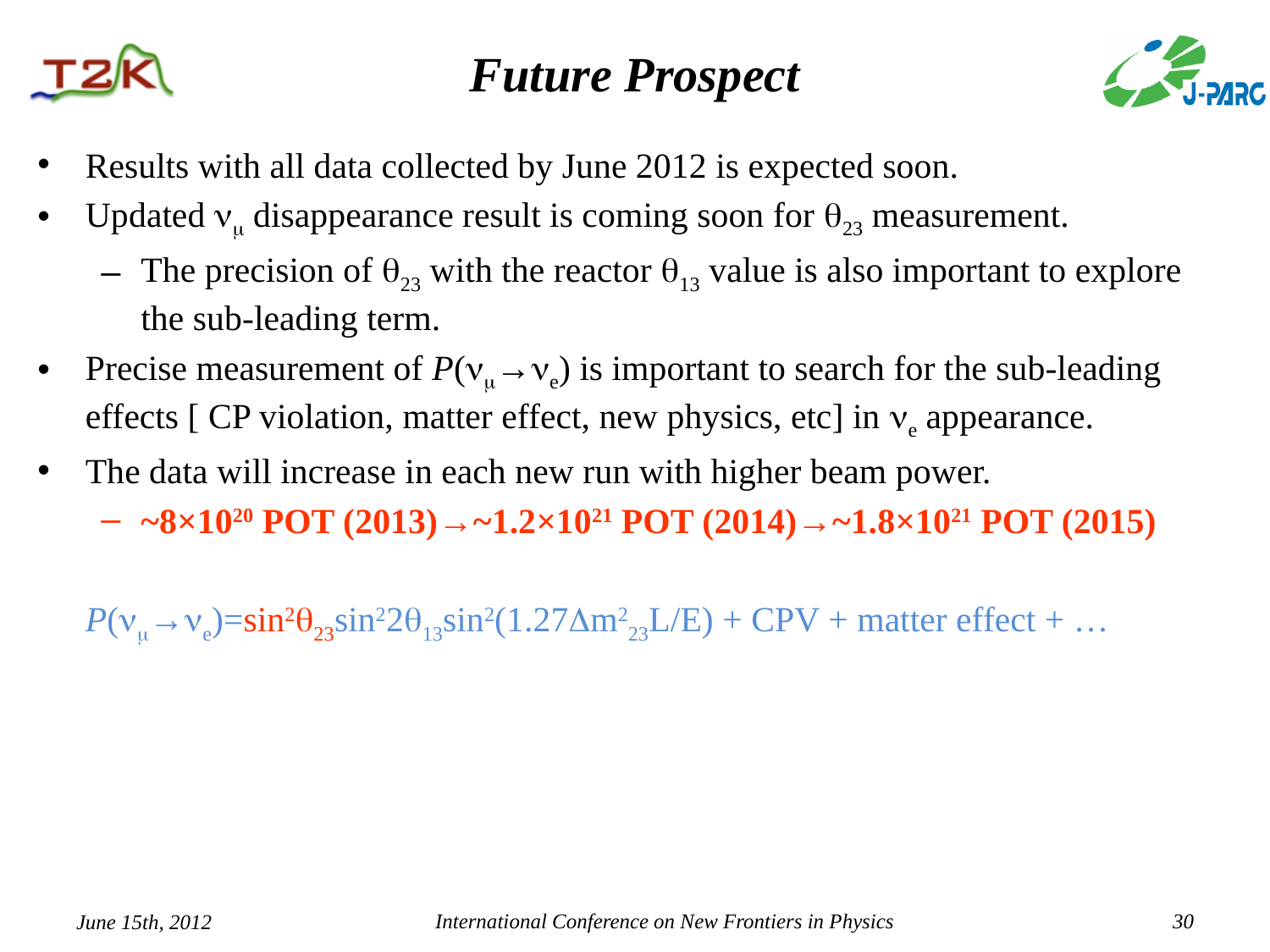

# Future Prospect
Results with all data collected by June 2012 is expected soon.
Updated νμ disappearance result is coming soon for θ23 measurement.
The precision of θ23 with the reactor θ13 value is also important to explore the sub-leading term.
Precise measurement of P(νμ→νe) is important to search for the sub-leading effects [ CP violation, matter effect, new physics, etc] in νe appearance.
The data will increase in each new run with higher beam power.
~8×1020 POT (2013)→~1.2×1021 POT (2014)→~1.8×1021 POT (2015)

	P(νμ→νe)=sin2θ23sin22θ13sin2(1.27Δm223L/E) + CPV + matter effect + …
International Conference on New Frontiers in Physics
30
June 15th, 2012